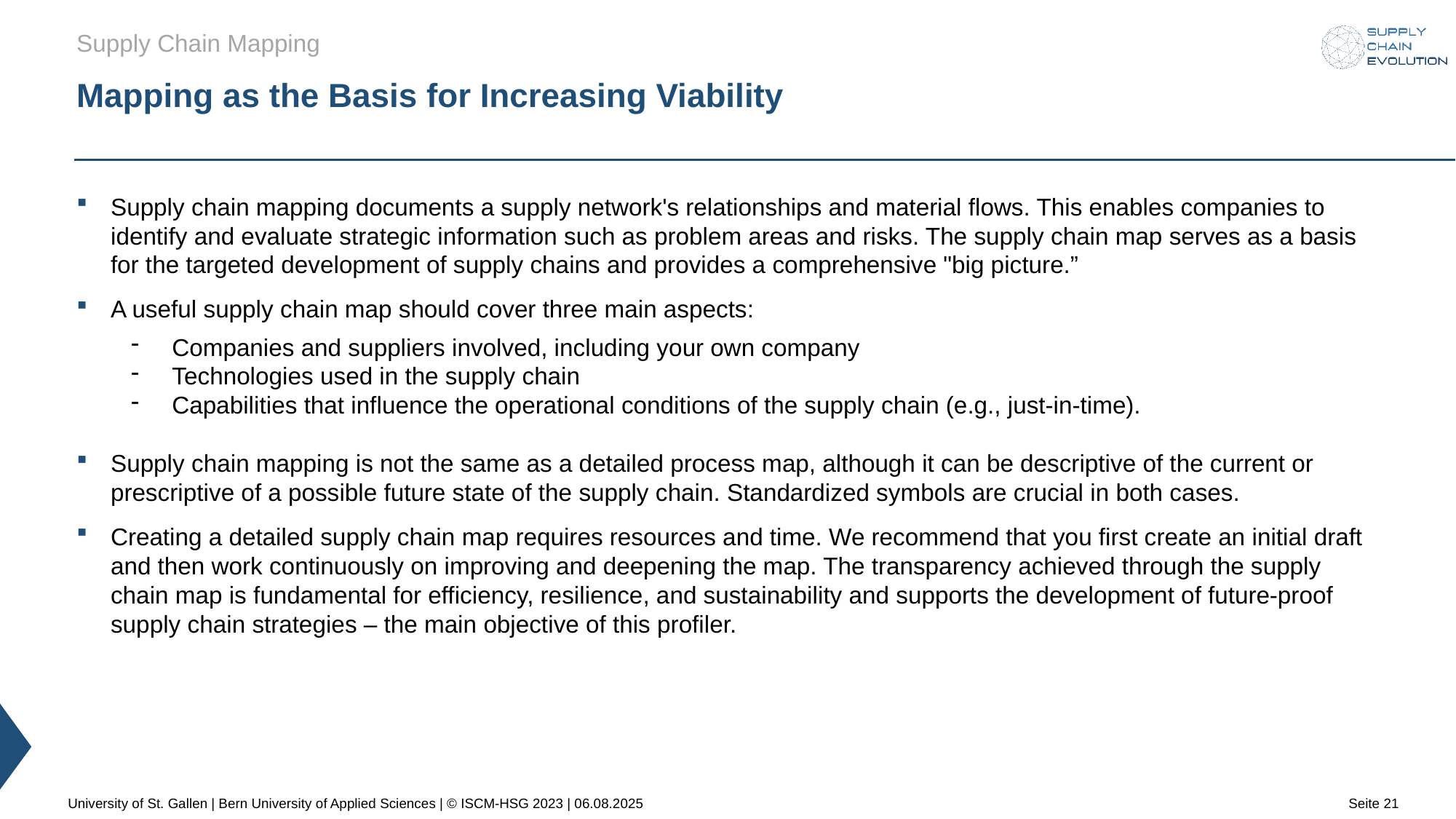

Supply Chain Mapping
# Mapping as the Basis for Increasing Viability
Supply chain mapping documents a supply network's relationships and material flows. This enables companies to identify and evaluate strategic information such as problem areas and risks. The supply chain map serves as a basis for the targeted development of supply chains and provides a comprehensive "big picture.”
A useful supply chain map should cover three main aspects:
Companies and suppliers involved, including your own company
Technologies used in the supply chain
Capabilities that influence the operational conditions of the supply chain (e.g., just-in-time).

Supply chain mapping is not the same as a detailed process map, although it can be descriptive of the current or prescriptive of a possible future state of the supply chain. Standardized symbols are crucial in both cases.
Creating a detailed supply chain map requires resources and time. We recommend that you first create an initial draft and then work continuously on improving and deepening the map. The transparency achieved through the supply chain map is fundamental for efficiency, resilience, and sustainability and supports the development of future-proof supply chain strategies – the main objective of this profiler.